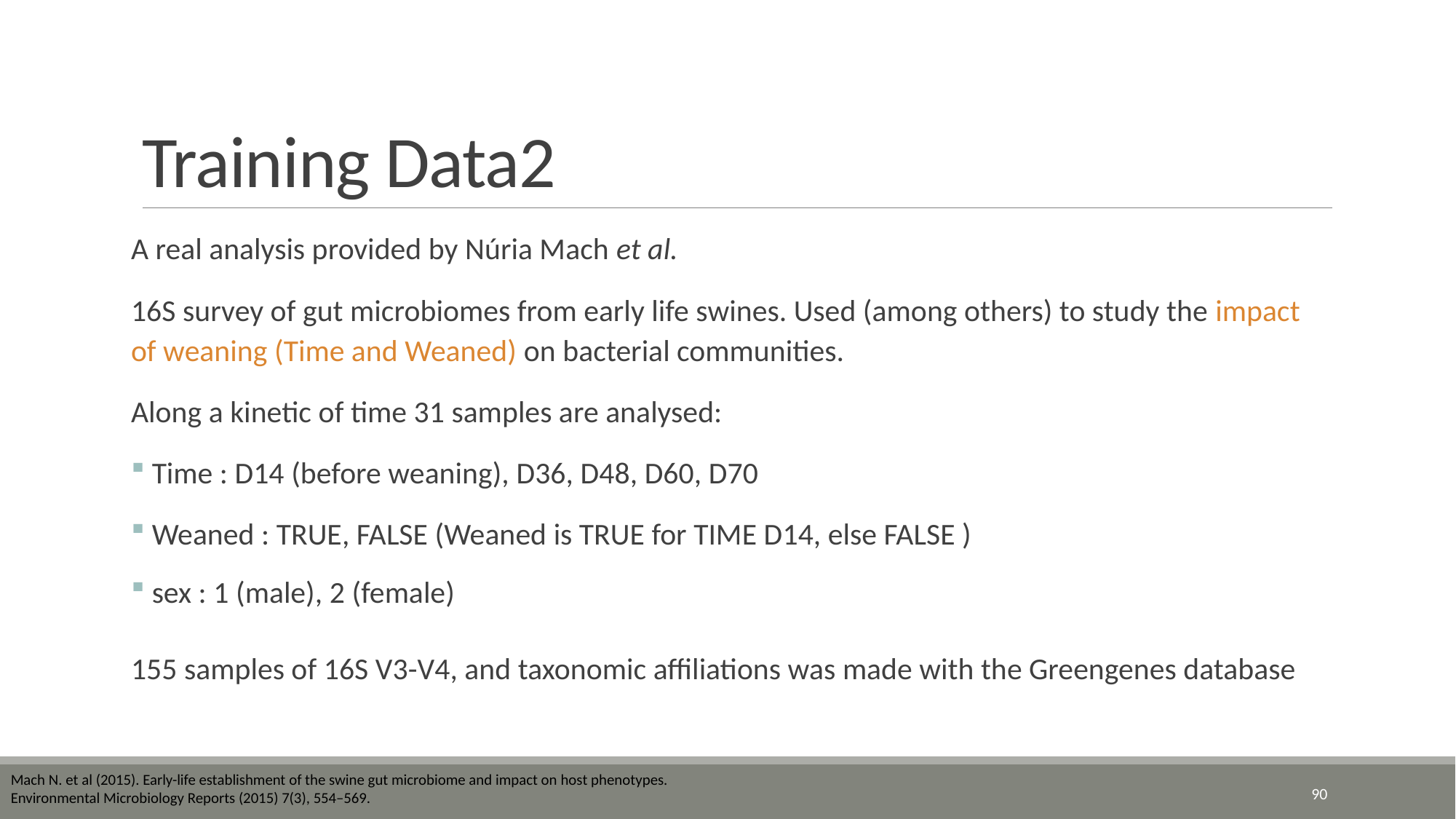

# Training Data2
A real analysis provided by Núria Mach et al.
16S survey of gut microbiomes from early life swines. Used (among others) to study the impact of weaning (Time and Weaned) on bacterial communities.
Along a kinetic of time 31 samples are analysed:
 Time : D14 (before weaning), D36, D48, D60, D70
 Weaned : TRUE, FALSE (Weaned is TRUE for TIME D14, else FALSE )
 sex : 1 (male), 2 (female)
155 samples of 16S V3-V4, and taxonomic affiliations was made with the Greengenes database

Mach N. et al (2015). Early-life establishment of the swine gut microbiome and impact on host phenotypes. Environmental Microbiology Reports (2015) 7(3), 554–569.
90